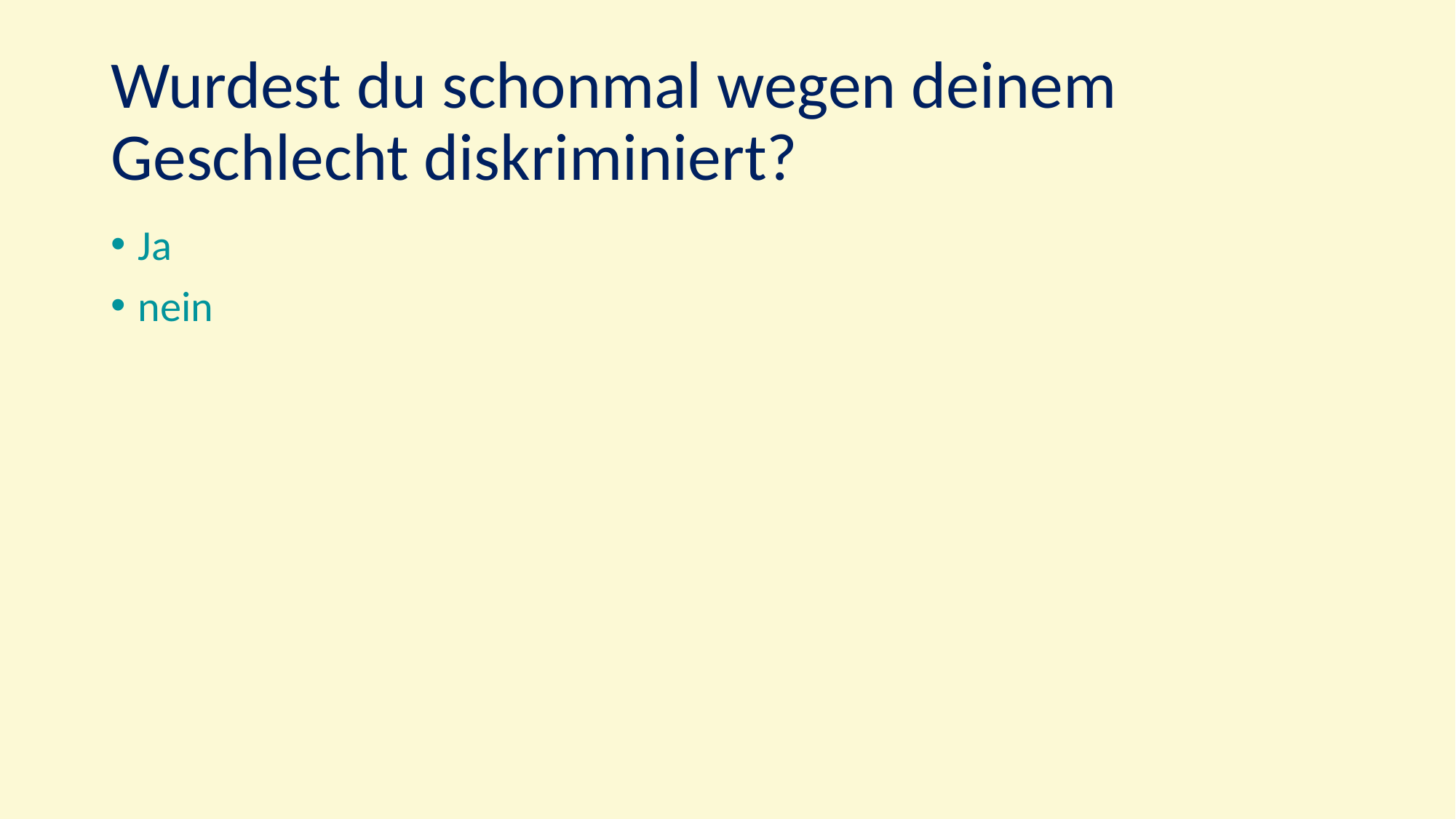

# Wurdest du schonmal wegen deinem Geschlecht diskriminiert?
Ja
nein